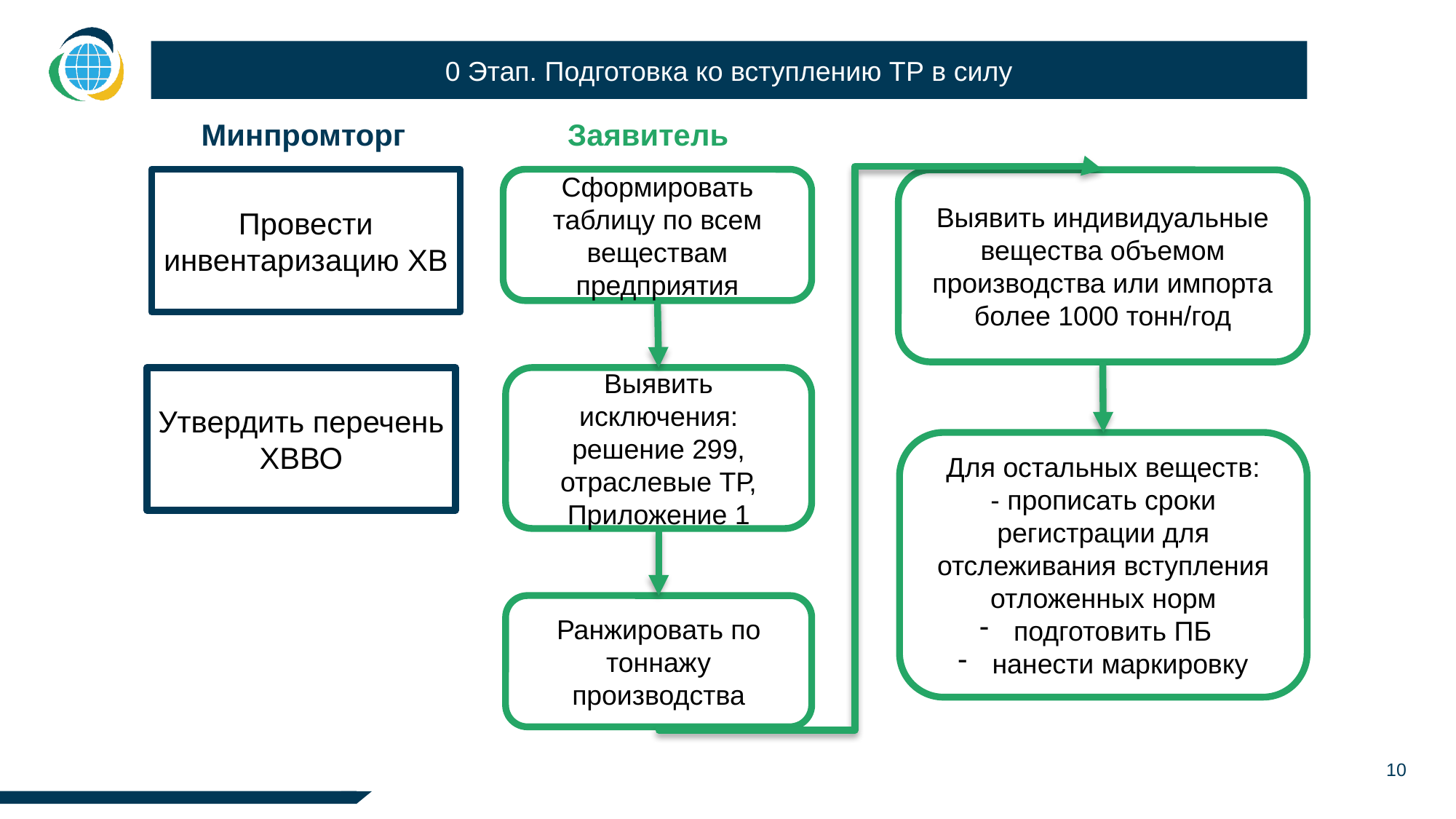

0 Этап. Подготовка ко вступлению ТР в силу
Минпромторг
Заявитель
Провести инвентаризацию ХВ
Сформировать таблицу по всем веществам предприятия
Выявить индивидуальные вещества объемом производства или импорта более 1000 тонн/год
Утвердить перечень ХВВО
Выявить исключения: решение 299, отраслевые ТР, Приложение 1
Для остальных веществ:
- прописать сроки регистрации для отслеживания вступления отложенных норм
подготовить ПБ
нанести маркировку
Ранжировать по тоннажу производства
10